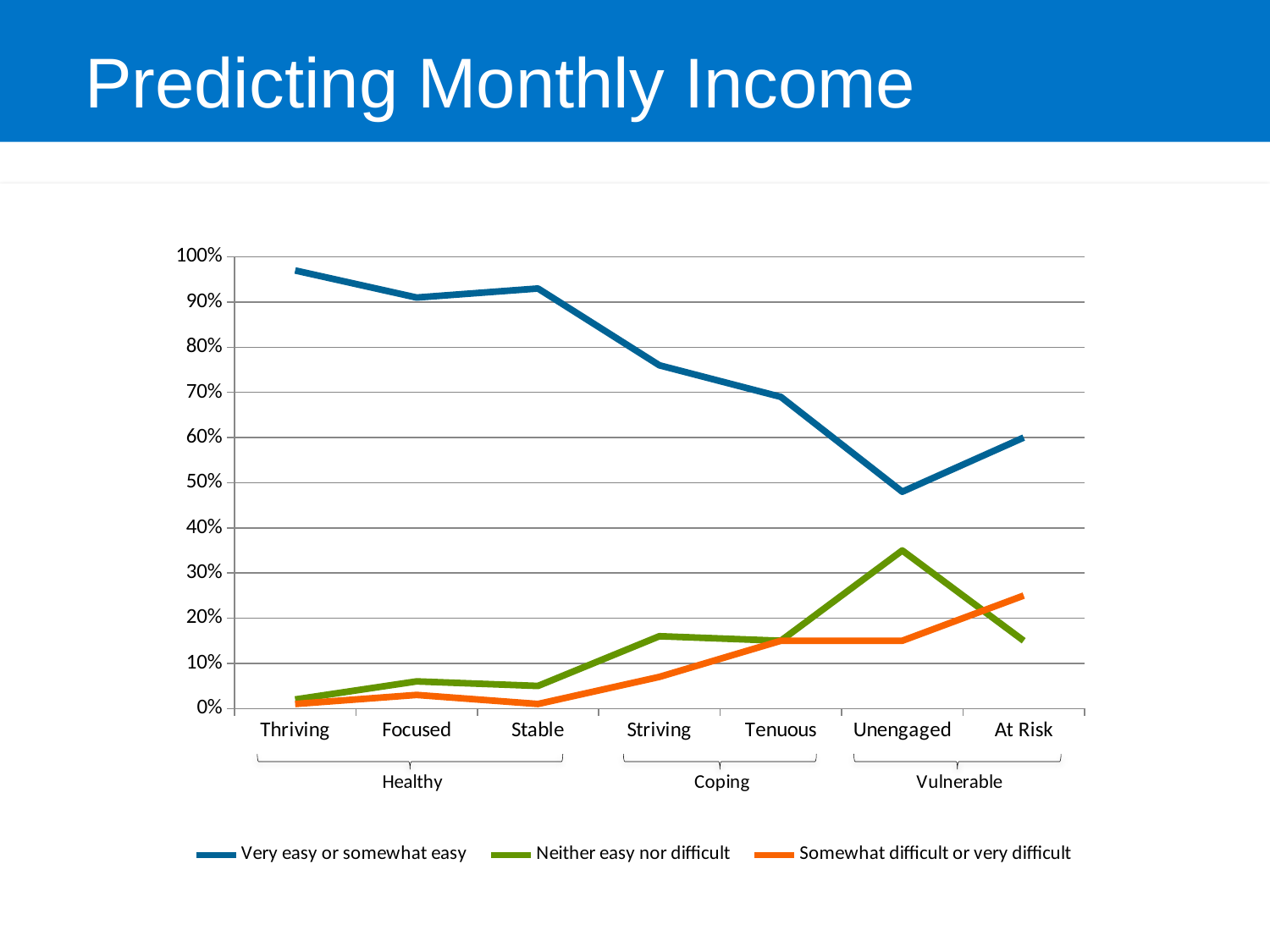

# Predicting Monthly Income

### Chart

| Category | Very easy or somewhat easy | Neither easy nor difficult | Somewhat difficult or very difficult |
|---|---|---|---|
| Thriving | 0.97 | 0.02 | 0.01 |
| Focused | 0.91 | 0.06 | 0.03 |
| Stable | 0.93 | 0.05 | 0.01 |
| Striving | 0.76 | 0.16 | 0.07 |
| Tenuous | 0.69 | 0.15 | 0.15 |
| Unengaged | 0.48 | 0.35 | 0.15 |
| At Risk | 0.6 | 0.15 | 0.25 |